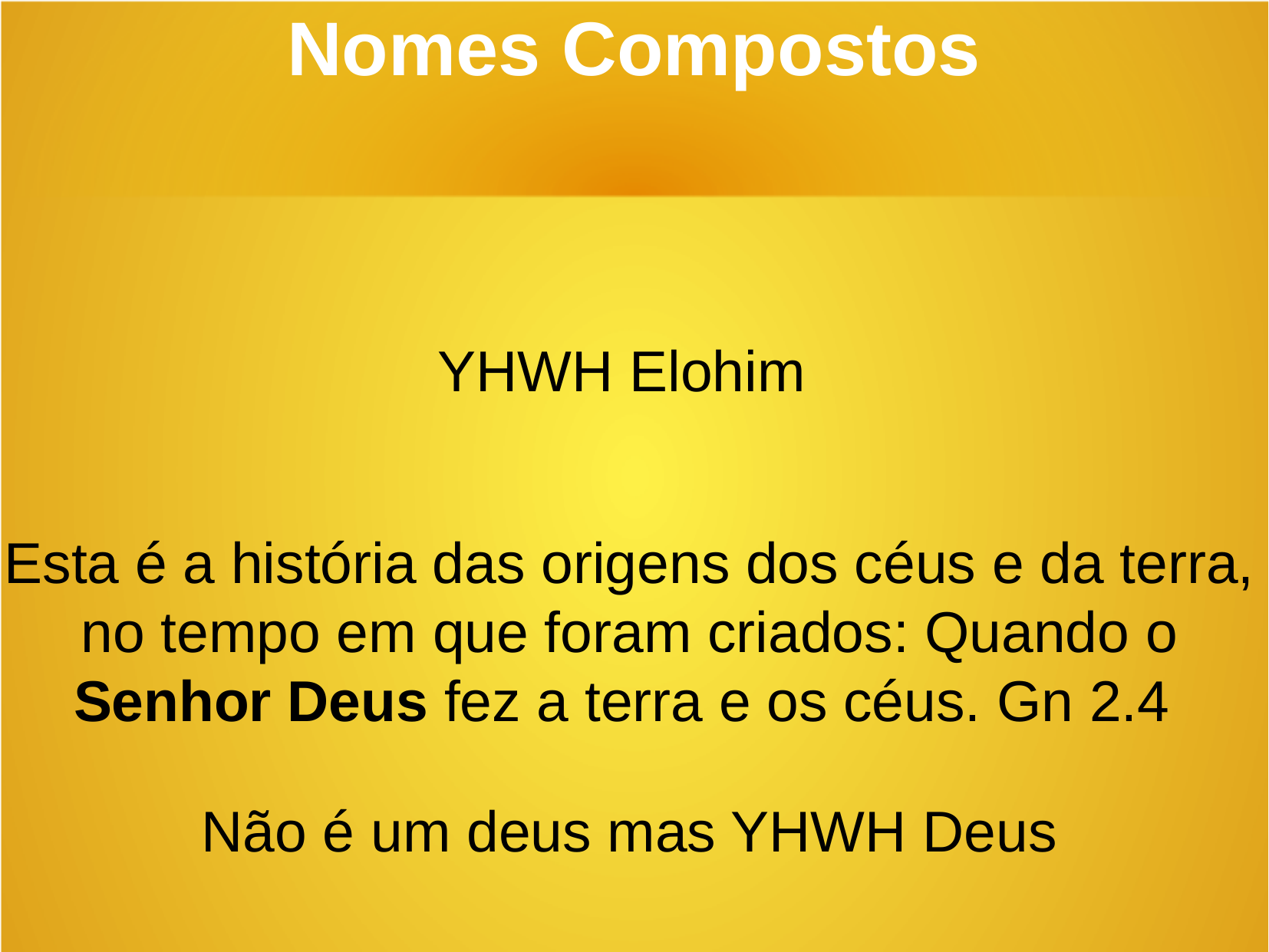

Nomes Compostos

YHWH Elohim

Esta é a história das origens dos céus e da terra, no tempo em que foram criados: Quando o Senhor Deus fez a terra e os céus. Gn 2.4

Não é um deus mas YHWH Deus